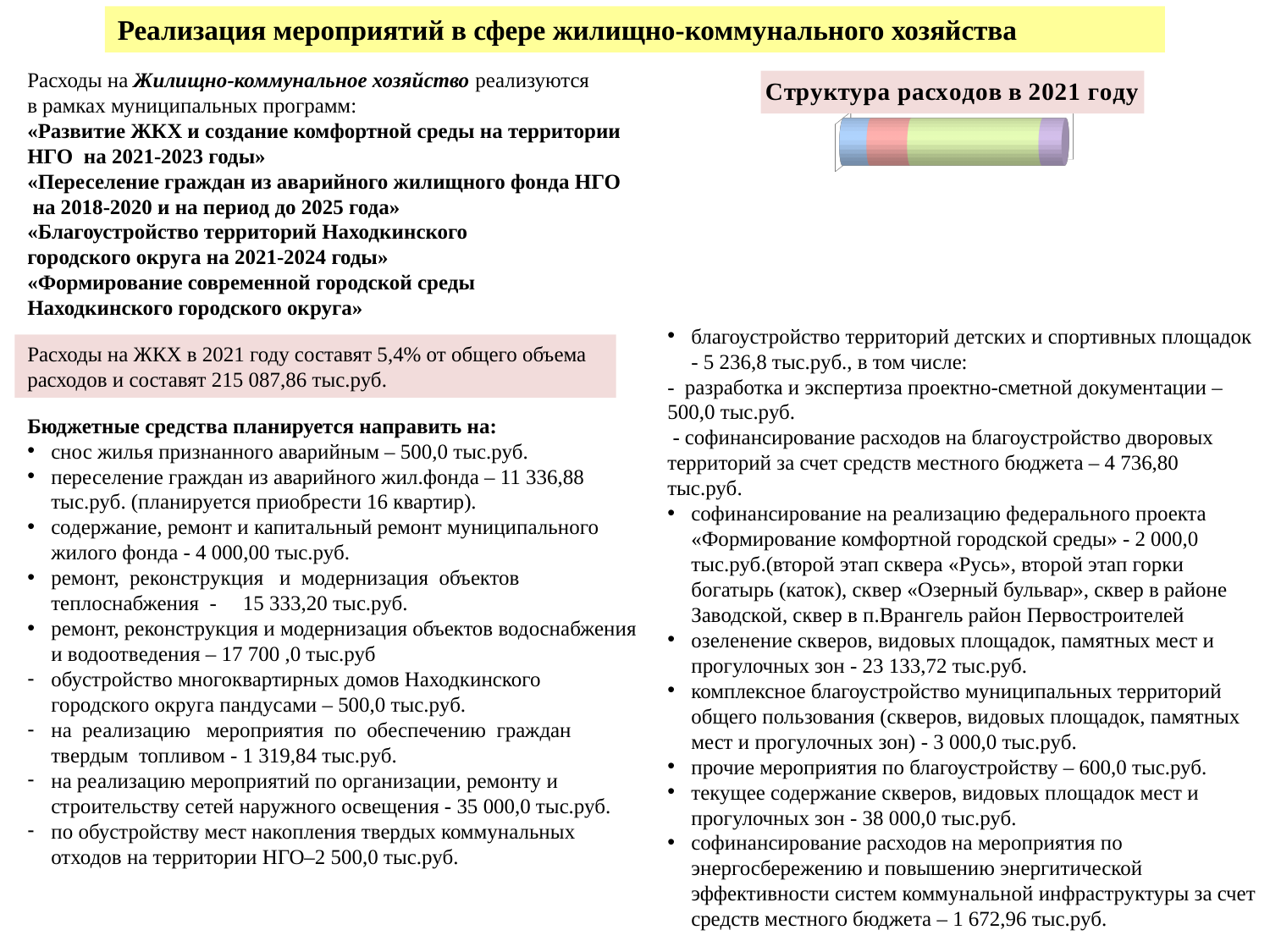

Реализация мероприятий в сфере жилищно-коммунального хозяйства

[unsupported chart]

Расходы на Жилищно-коммунальное хозяйство реализуются
в рамках муниципальных программ:
«Развитие ЖКХ и создание комфортной среды на территории НГО  на 2021-2023 годы»
«Переселение граждан из аварийного жилищного фонда НГО
 на 2018-2020 и на период до 2025 года»
«Благоустройство территорий Находкинского
городского округа на 2021-2024 годы»
«Формирование современной городской среды
Находкинского городского округа»
благоустройство территорий детских и спортивных площадок - 5 236,8 тыс.руб., в том числе:
-  разработка и экспертиза проектно-сметной документации – 500,0 тыс.руб.
 - софинансирование расходов на благоустройство дворовых территорий за счет средств местного бюджета – 4 736,80 тыс.руб.
софинансирование на реализацию федерального проекта «Формирование комфортной городской среды» - 2 000,0 тыс.руб.(второй этап сквера «Русь», второй этап горки богатырь (каток), сквер «Озерный бульвар», сквер в районе Заводской, сквер в п.Врангель район Первостроителей
озеленение скверов, видовых площадок, памятных мест и прогулочных зон - 23 133,72 тыс.руб.
комплексное благоустройство муниципальных территорий общего пользования (скверов, видовых площадок, памятных мест и прогулочных зон) - 3 000,0 тыс.руб.
прочие мероприятия по благоустройству – 600,0 тыс.руб.
текущее содержание скверов, видовых площадок мест и прогулочных зон - 38 000,0 тыс.руб.
софинансирование расходов на мероприятия по энергосбережению и повышению энергитической эффективности систем коммунальной инфраструктуры за счет средств местного бюджета – 1 672,96 тыс.руб.
Расходы на ЖКХ в 2021 году составят 5,4% от общего объема
расходов и составят 215 087,86 тыс.руб.
Бюджетные средства планируется направить на:
снос жилья признанного аварийным – 500,0 тыс.руб.
переселение граждан из аварийного жил.фонда – 11 336,88 тыс.руб. (планируется приобрести 16 квартир).
содержание, ремонт и капитальный ремонт муниципального жилого фонда - 4 000,00 тыс.руб.
ремонт,  реконструкция   и  модернизация  объектов  теплоснабжения  -     15 333,20 тыс.руб.
ремонт, реконструкция и модернизация объектов водоснабжения и водоотведения – 17 700 ,0 тыс.руб
обустройство многоквартирных домов Находкинского городского округа пандусами – 500,0 тыс.руб.
на  реализацию   мероприятия  по  обеспечению  граждан  твердым  топливом - 1 319,84 тыс.руб.
на реализацию мероприятий по организации, ремонту и строительству сетей наружного освещения - 35 000,0 тыс.руб.
по обустройству мест накопления твердых коммунальных отходов на территории НГО–2 500,0 тыс.руб.